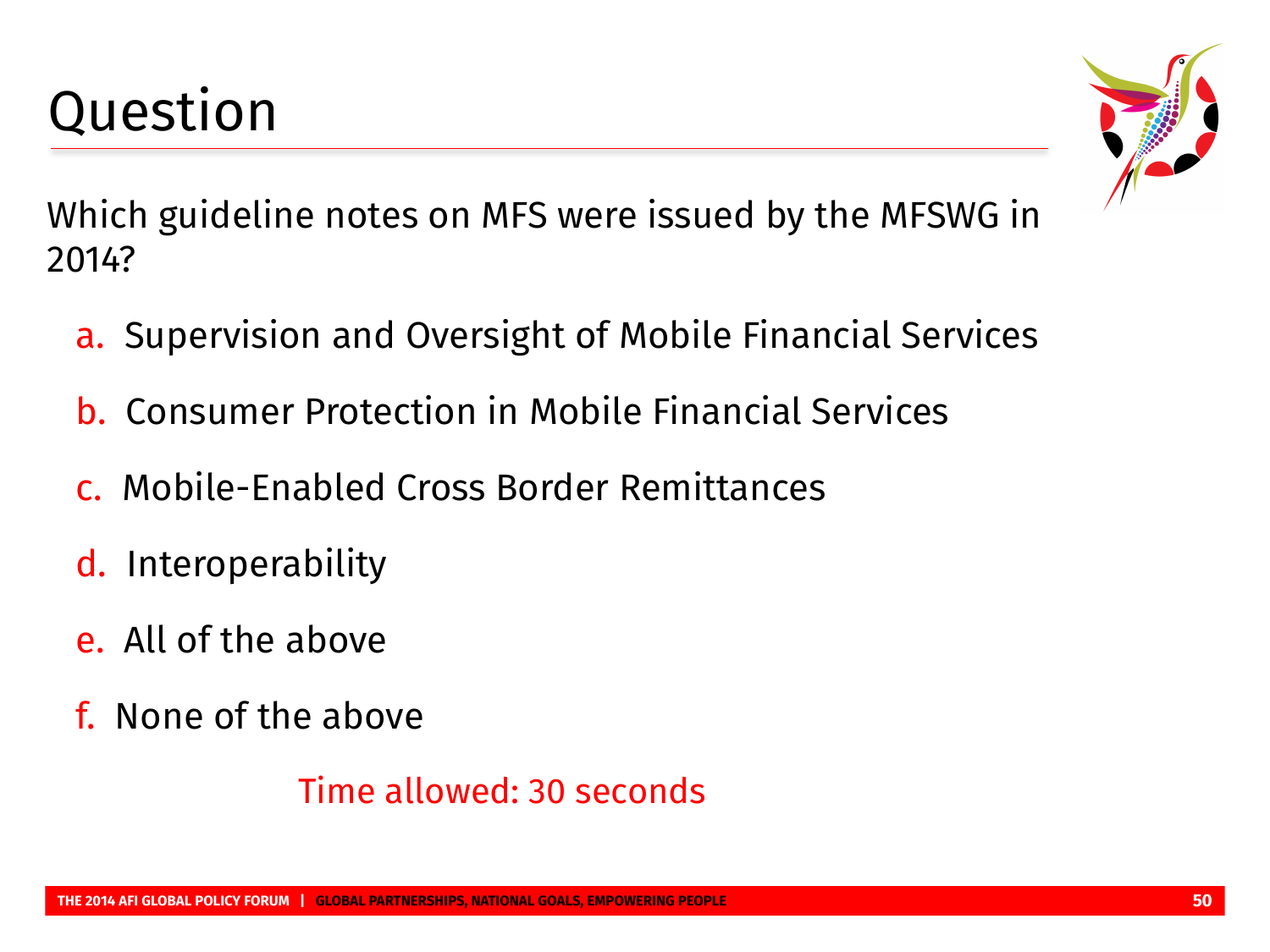

# Question
Which guideline notes on MFS were issued by the MFSWG in 2014?
   a.  Supervision and Oversight of Mobile Financial Services
   b.  Consumer Protection in Mobile Financial Services
   c.  Mobile-Enabled Cross Border Remittances
   d.  Interoperability
   e.  All of the above
   f.  None of the above
                           Time allowed: 30 seconds
50
THE 2014 AFI GLOBAL POLICY FORUM   |   GLOBAL PARTNERSHIPS, NATIONAL GOALS, EMPOWERING PEOPLE